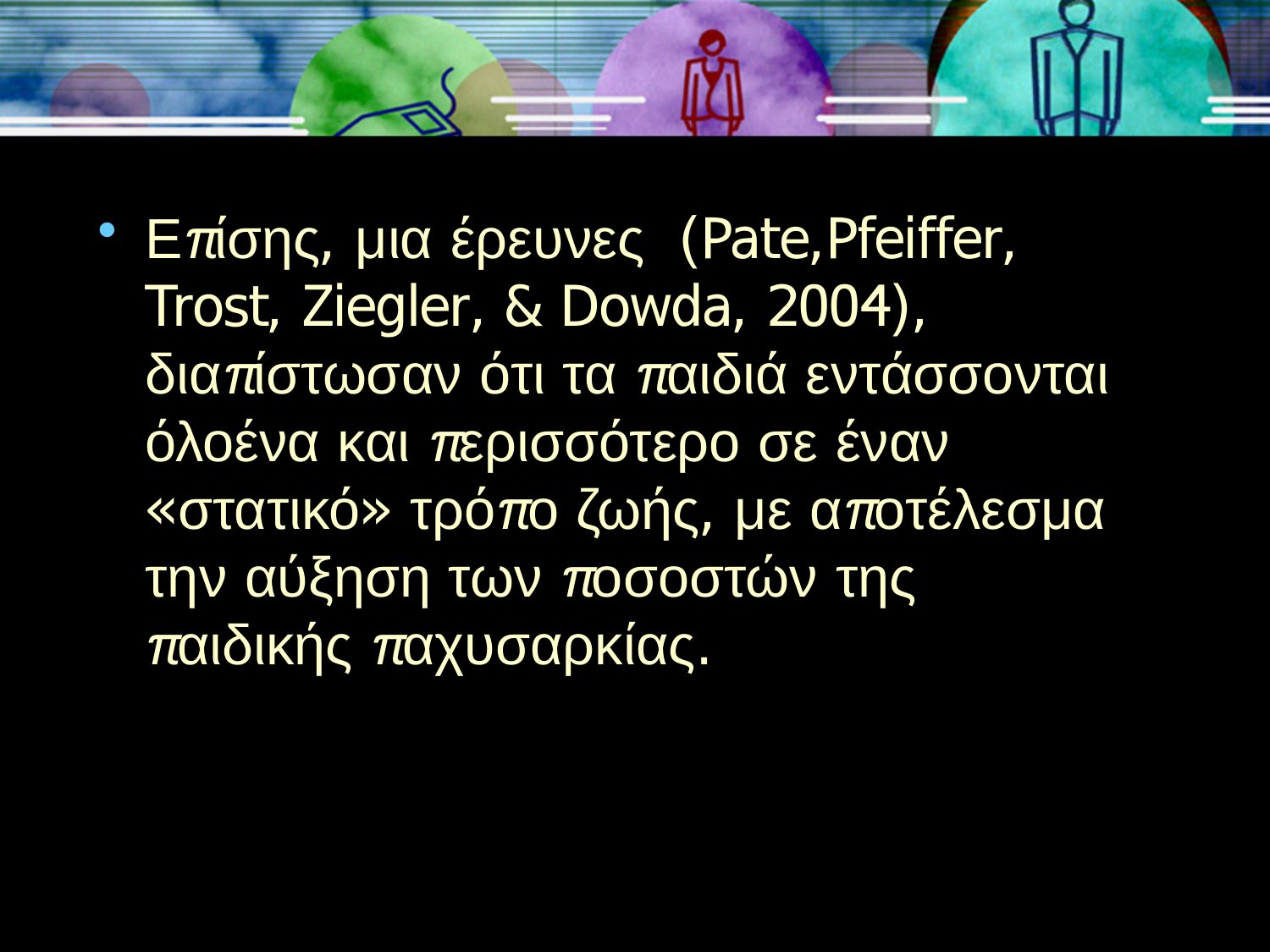

Επίσης, μια έρευνες  (Pate,Pfeiffer, Trost, Ziegler, & Dowda, 2004), διαπίστωσαν ότι τα παιδιά εντάσσονται όλοένα και περισσότερο σε έναν «στατικό» τρόπο ζωής, με αποτέλεσμα την αύξηση των ποσοστών της παιδικής παχυσαρκίας.